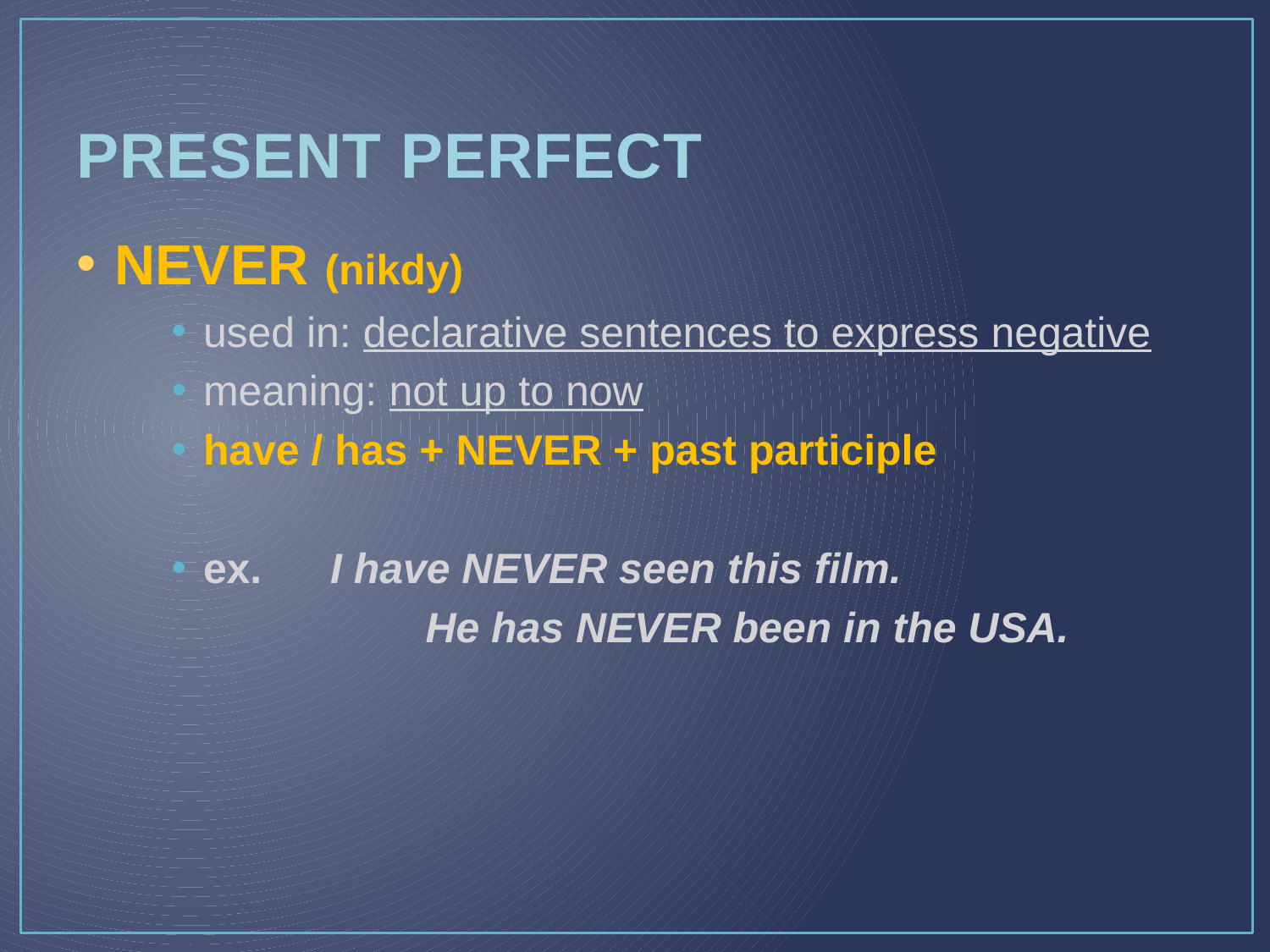

# PRESENT PERFECT
NEVER (nikdy)
used in: declarative sentences to express negative
meaning: not up to now
have / has + NEVER + past participle

ex. 	I have NEVER seen this film.
		He has NEVER been in the USA.